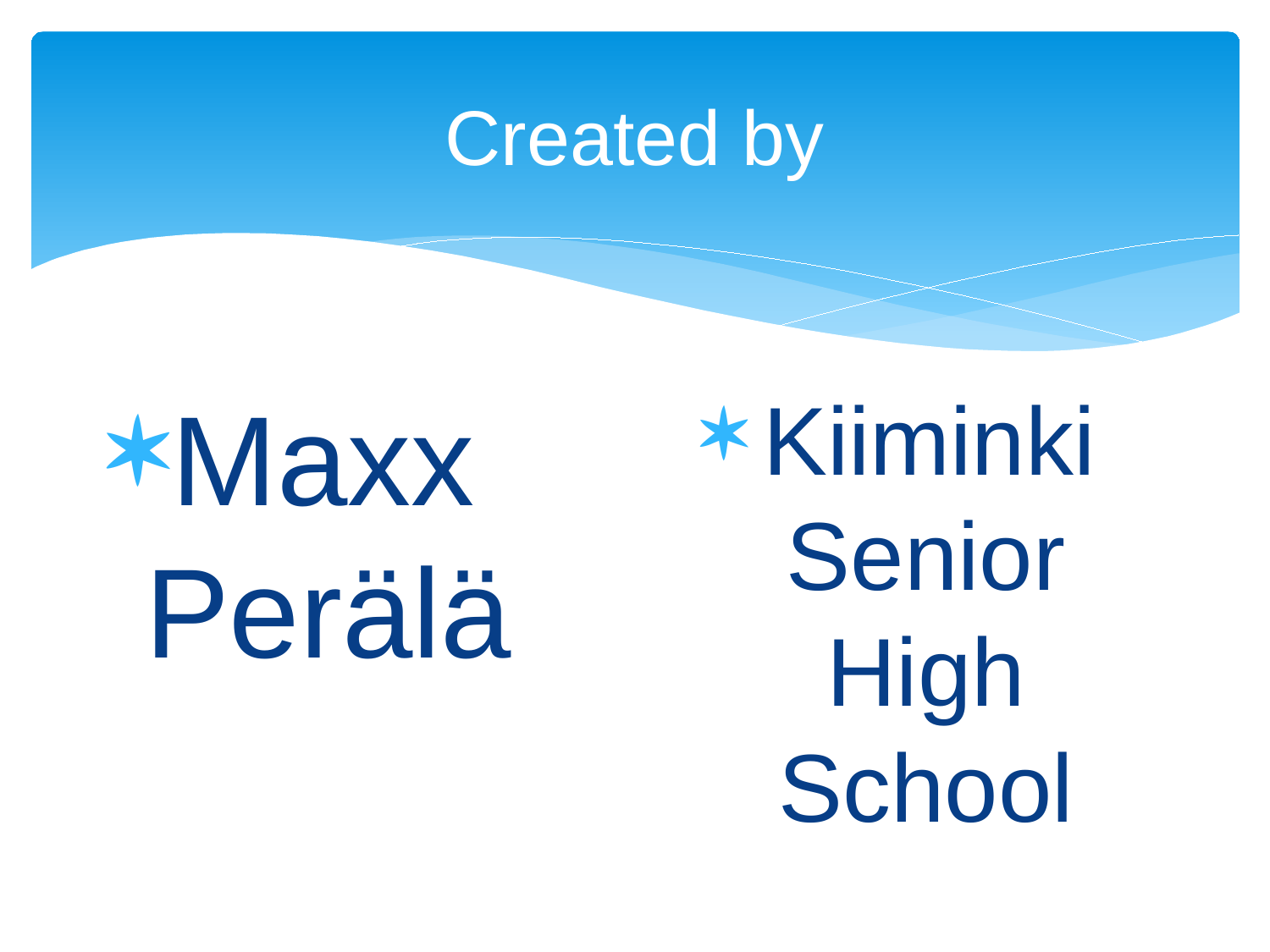

# Created by
Maxx Perälä
Kiiminki Senior High School